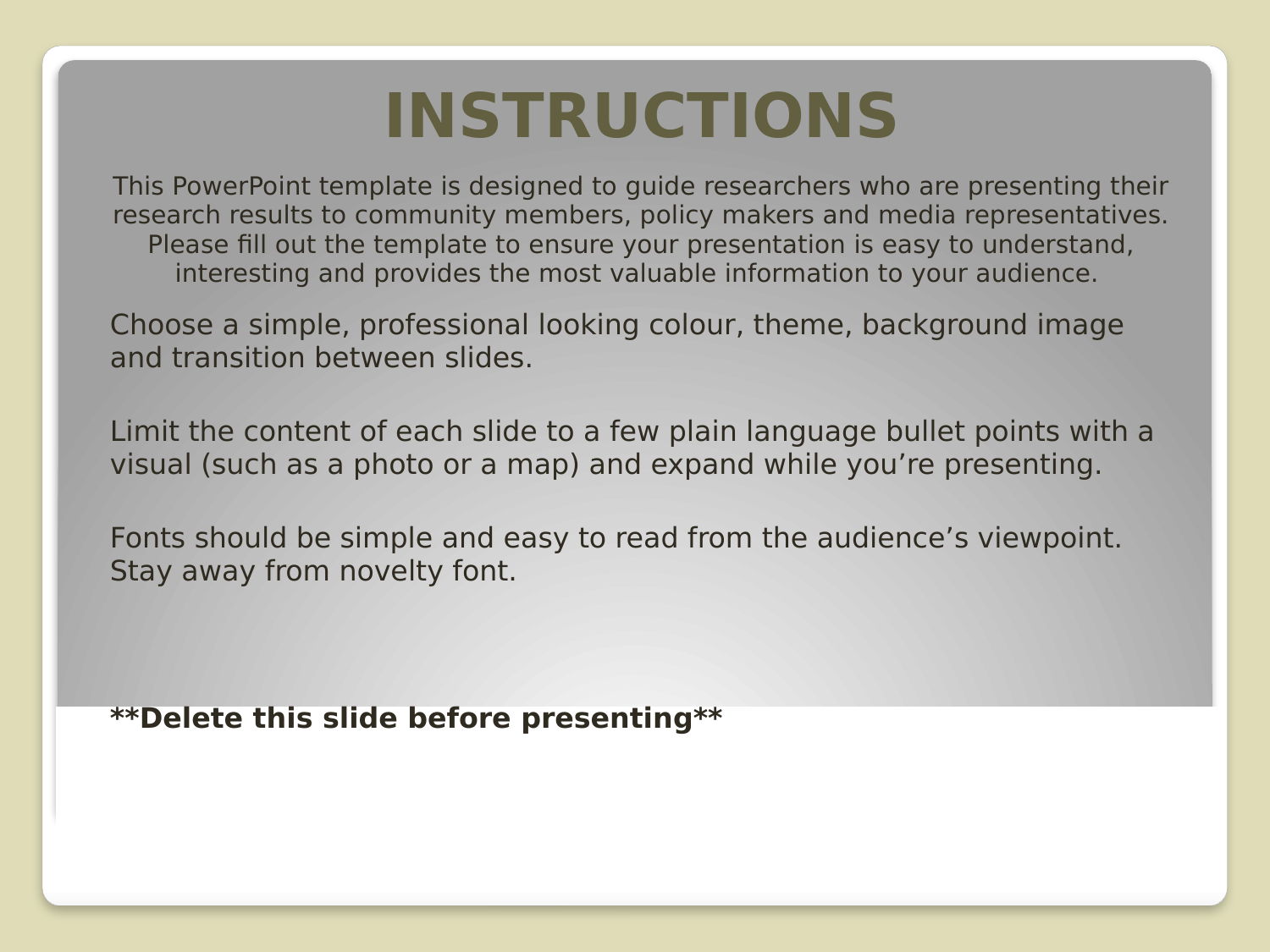

# Instructions
This PowerPoint template is designed to guide researchers who are presenting their research results to community members, policy makers and media representatives. Please fill out the template to ensure your presentation is easy to understand, interesting and provides the most valuable information to your audience.

Choose a simple, professional looking colour, theme, background image and transition between slides.

Limit the content of each slide to a few plain language bullet points with a visual (such as a photo or a map) and expand while you’re presenting.

Fonts should be simple and easy to read from the audience’s viewpoint. Stay away from novelty font.

**Delete this slide before presenting**